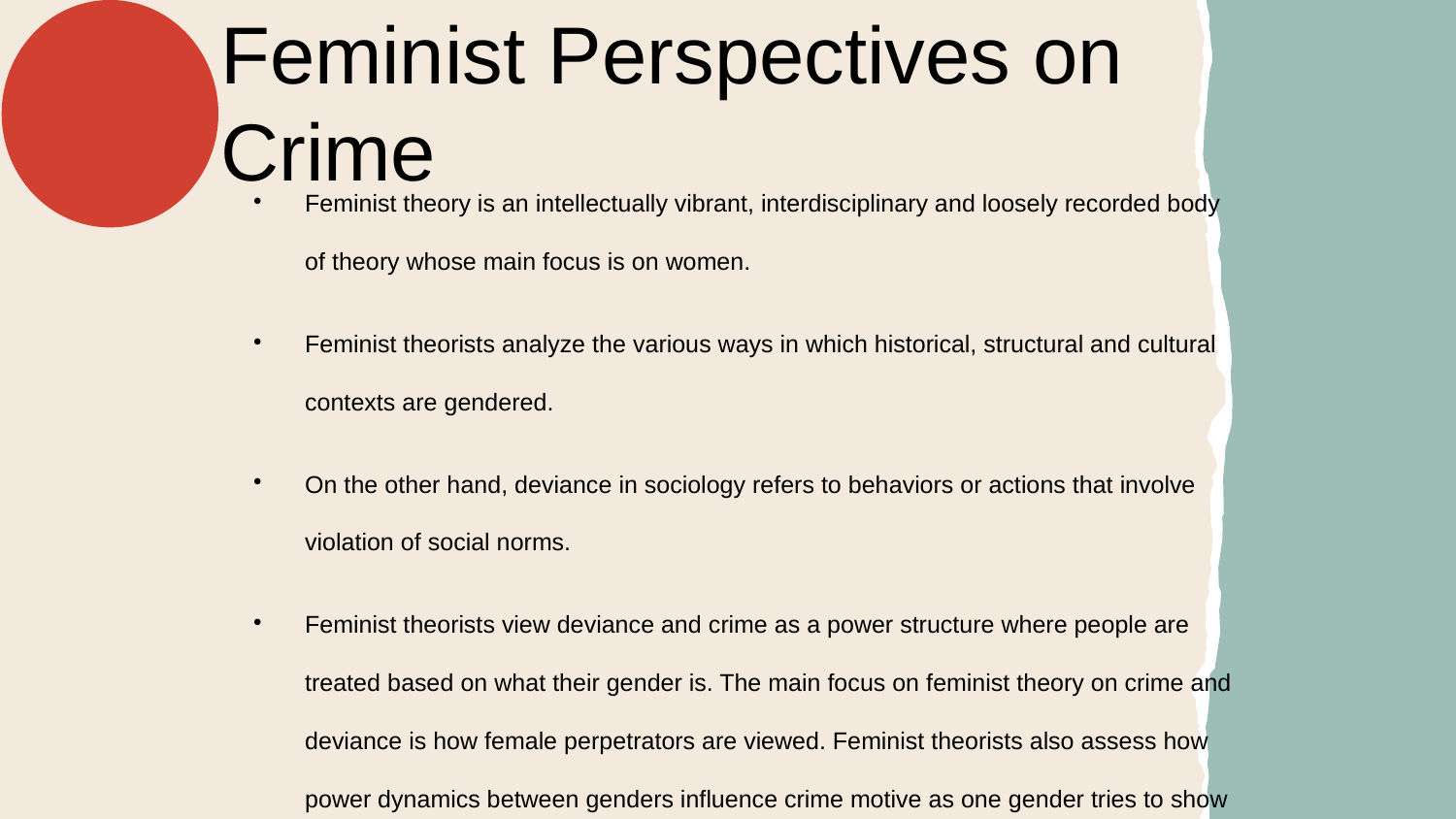

# Feminist Perspectives on Crime

Feminist theory is an intellectually vibrant, interdisciplinary and loosely recorded body of theory whose main focus is on women.
Feminist theorists analyze the various ways in which historical, structural and cultural contexts are gendered.
On the other hand, deviance in sociology refers to behaviors or actions that involve violation of social norms.
Feminist theorists view deviance and crime as a power structure where people are treated based on what their gender is. The main focus on feminist theory on crime and deviance is how female perpetrators are viewed. Feminist theorists also assess how power dynamics between genders influence crime motive as one gender tries to show dominance over the other.